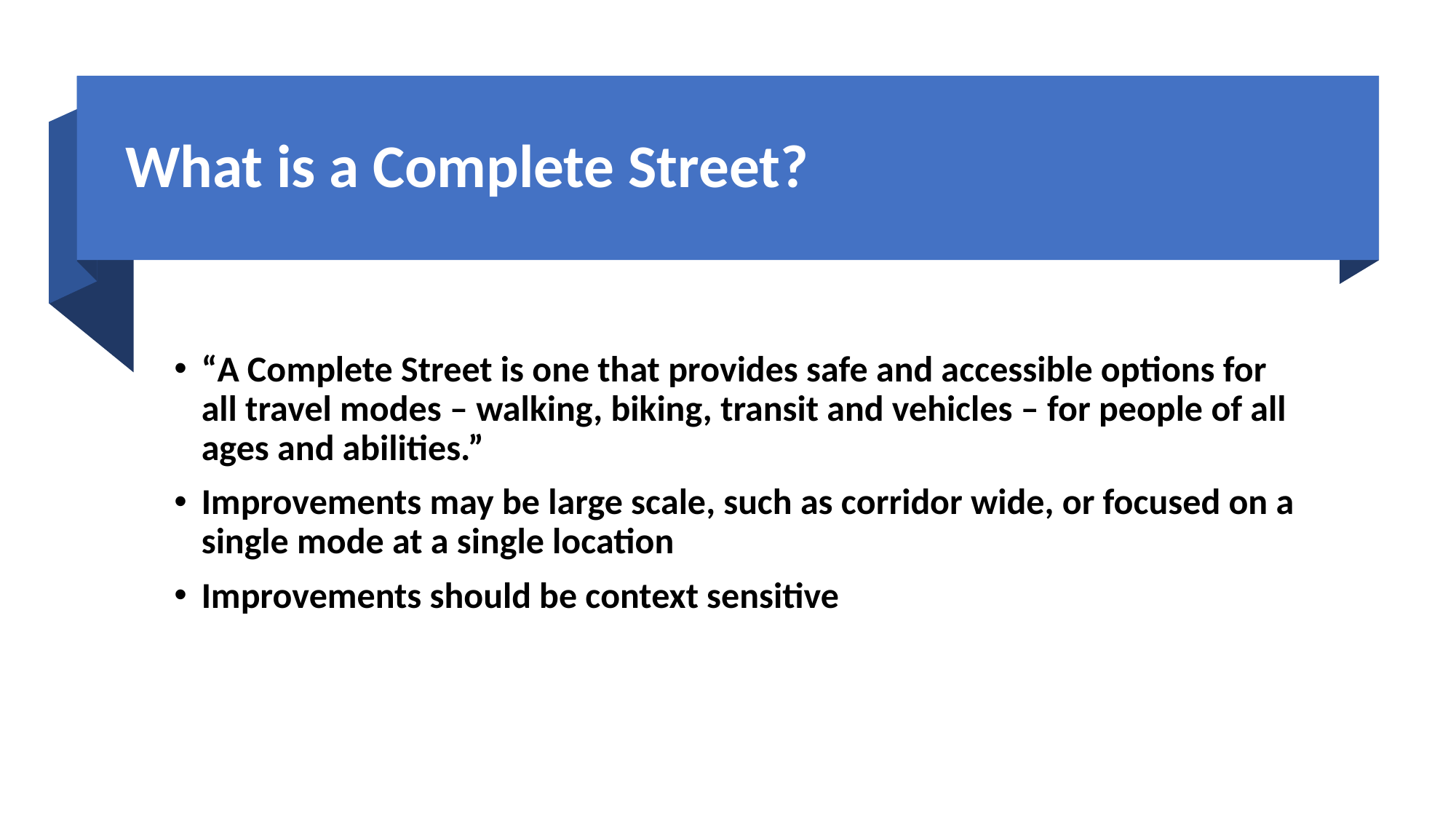

# What is a Complete Street?

“A Complete Street is one that provides safe and accessible options for all travel modes – walking, biking, transit and vehicles – for people of all ages and abilities.”
Improvements may be large scale, such as corridor wide, or focused on a single mode at a single location
Improvements should be context sensitive